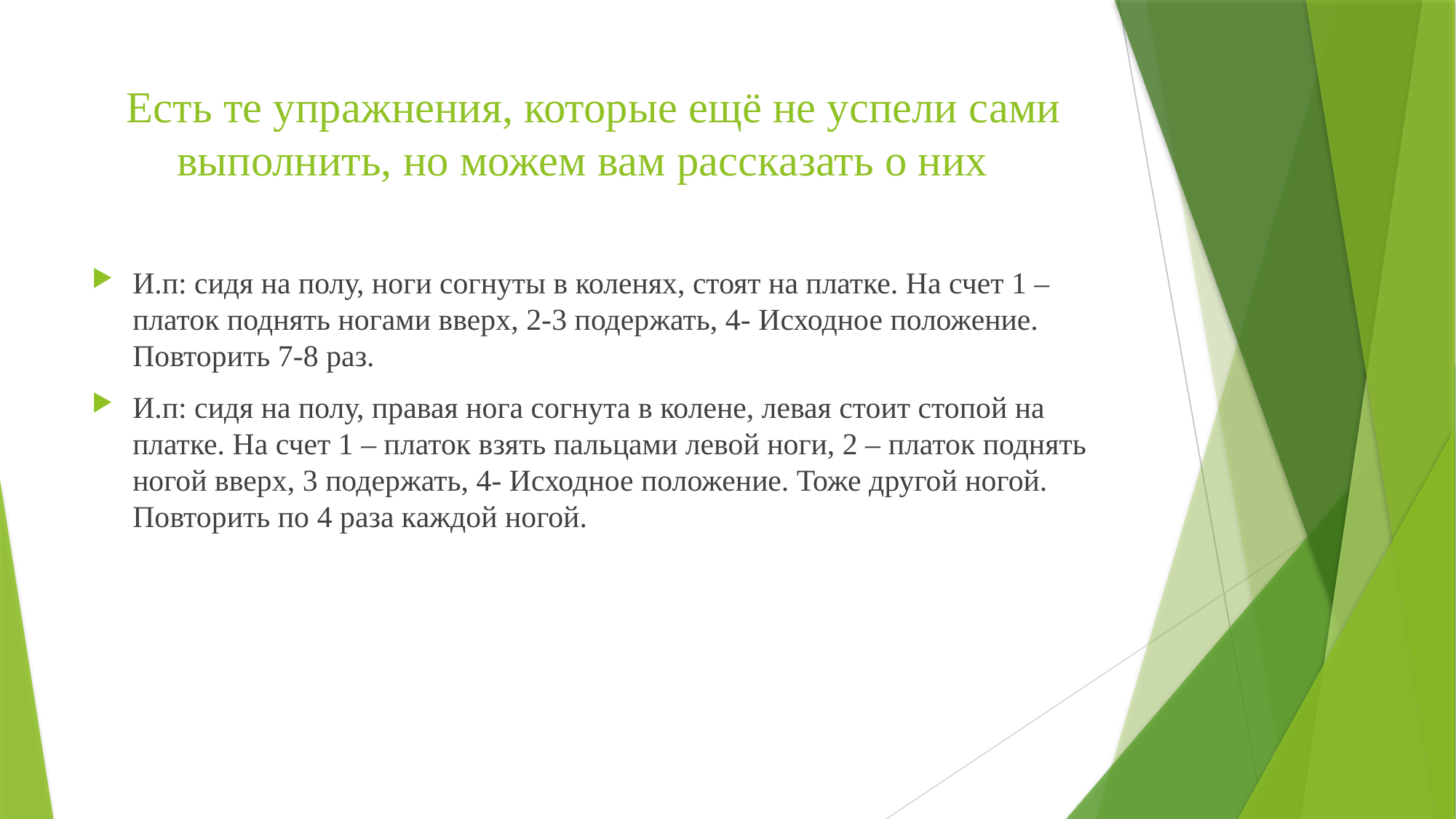

# Есть те упражнения, которые ещё не успели сами выполнить, но можем вам рассказать о них
И.п: сидя на полу, ноги согнуты в коленях, стоят на платке. На счет 1 – платок поднять ногами вверх, 2-3 подержать, 4- Исходное положение. Повторить 7-8 раз.
И.п: сидя на полу, правая нога согнута в колене, левая стоит стопой на платке. На счет 1 – платок взять пальцами левой ноги, 2 – платок поднять ногой вверх, 3 подержать, 4- Исходное положение. Тоже другой ногой. Повторить по 4 раза каждой ногой.